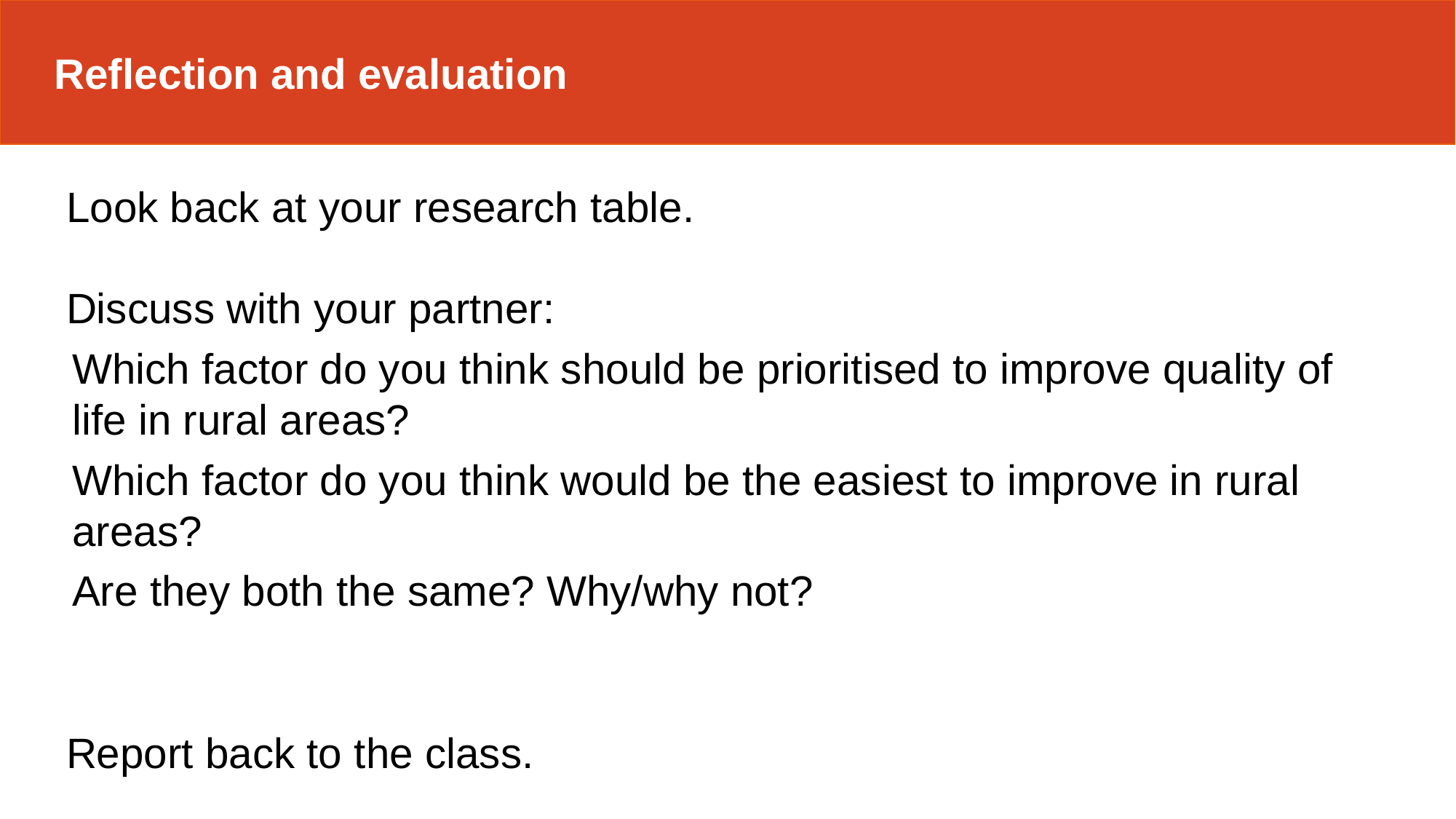

Reflection and evaluation
Look back at your research table.

Discuss with your partner:
Which factor do you think should be prioritised to improve quality of life in rural areas?
Which factor do you think would be the easiest to improve in rural areas?
Are they both the same? Why/why not?

Report back to the class.